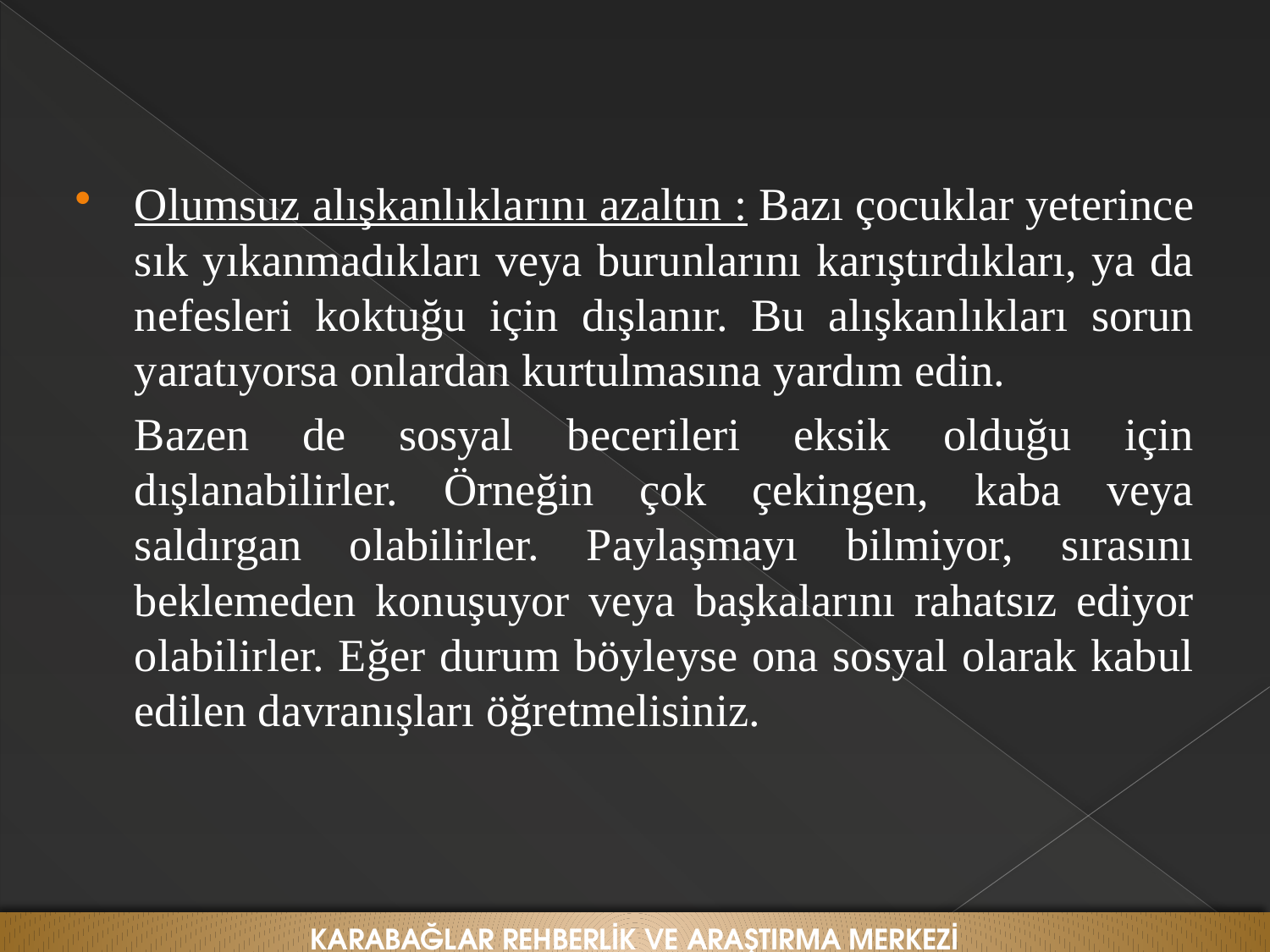

Olumsuz alışkanlıklarını azaltın : Bazı çocuklar yeterince sık yıkanmadıkları veya burunlarını karıştırdıkları, ya da nefesleri koktuğu için dışlanır. Bu alışkanlıkları sorun yaratıyorsa onlardan kurtulmasına yardım edin.
	Bazen de sosyal becerileri eksik olduğu için dışlanabilirler. Örneğin çok çekingen, kaba veya saldırgan olabilirler. Paylaşmayı bilmiyor, sırasını beklemeden konuşuyor veya başkalarını rahatsız ediyor olabilirler. Eğer durum böyleyse ona sosyal olarak kabul edilen davranışları öğretmelisiniz.
KARABAĞLAR REHBERLİK VE ARAŞTIRMA MERKEZİ